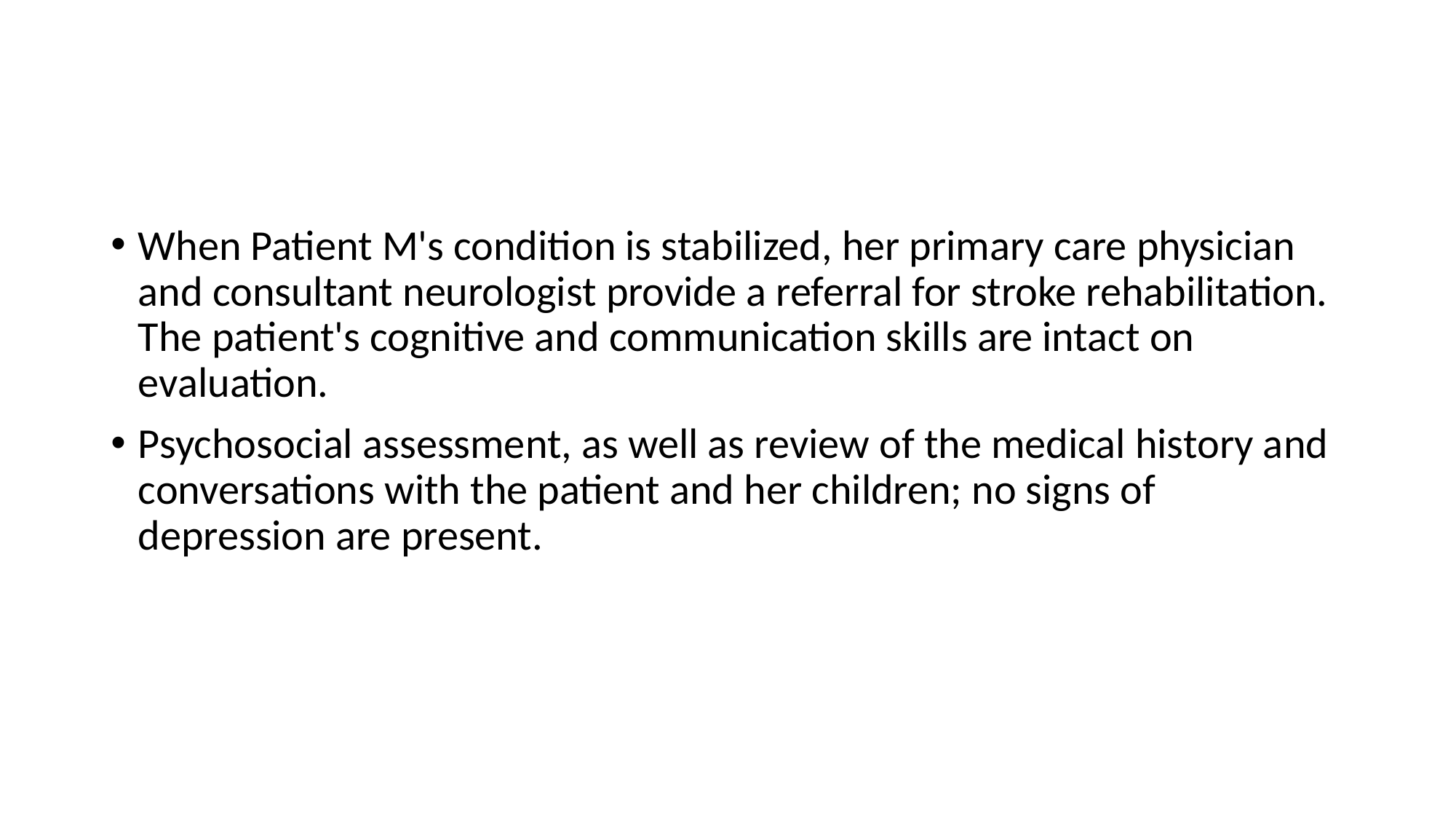

#
When Patient M's condition is stabilized, her primary care physician and consultant neurologist provide a referral for stroke rehabilitation. The patient's cognitive and communication skills are intact on evaluation.
Psychosocial assessment, as well as review of the medical history and conversations with the patient and her children; no signs of depression are present.